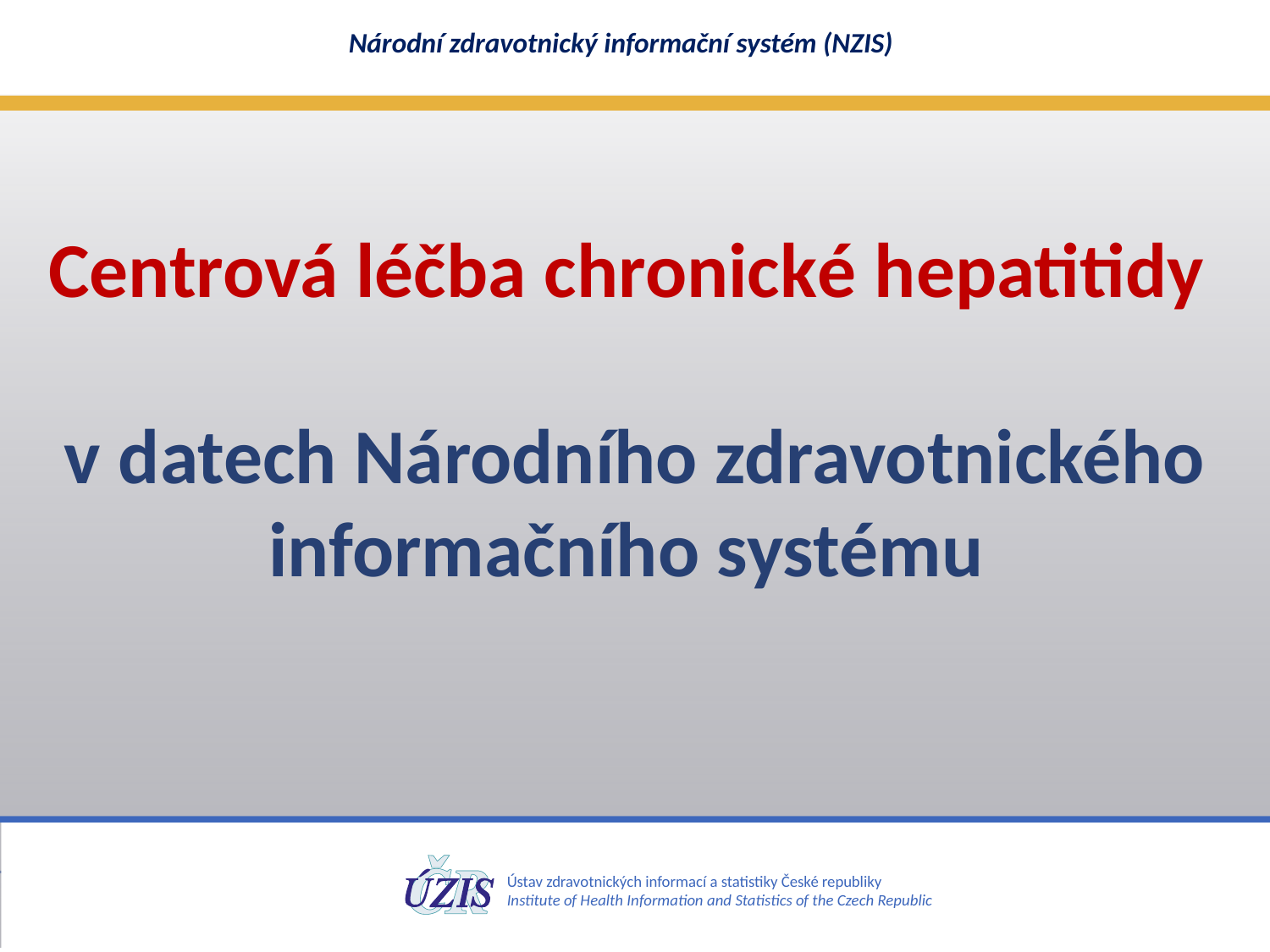

# Centrová léčba chronické hepatitidy v datech Národního zdravotnického informačního systému